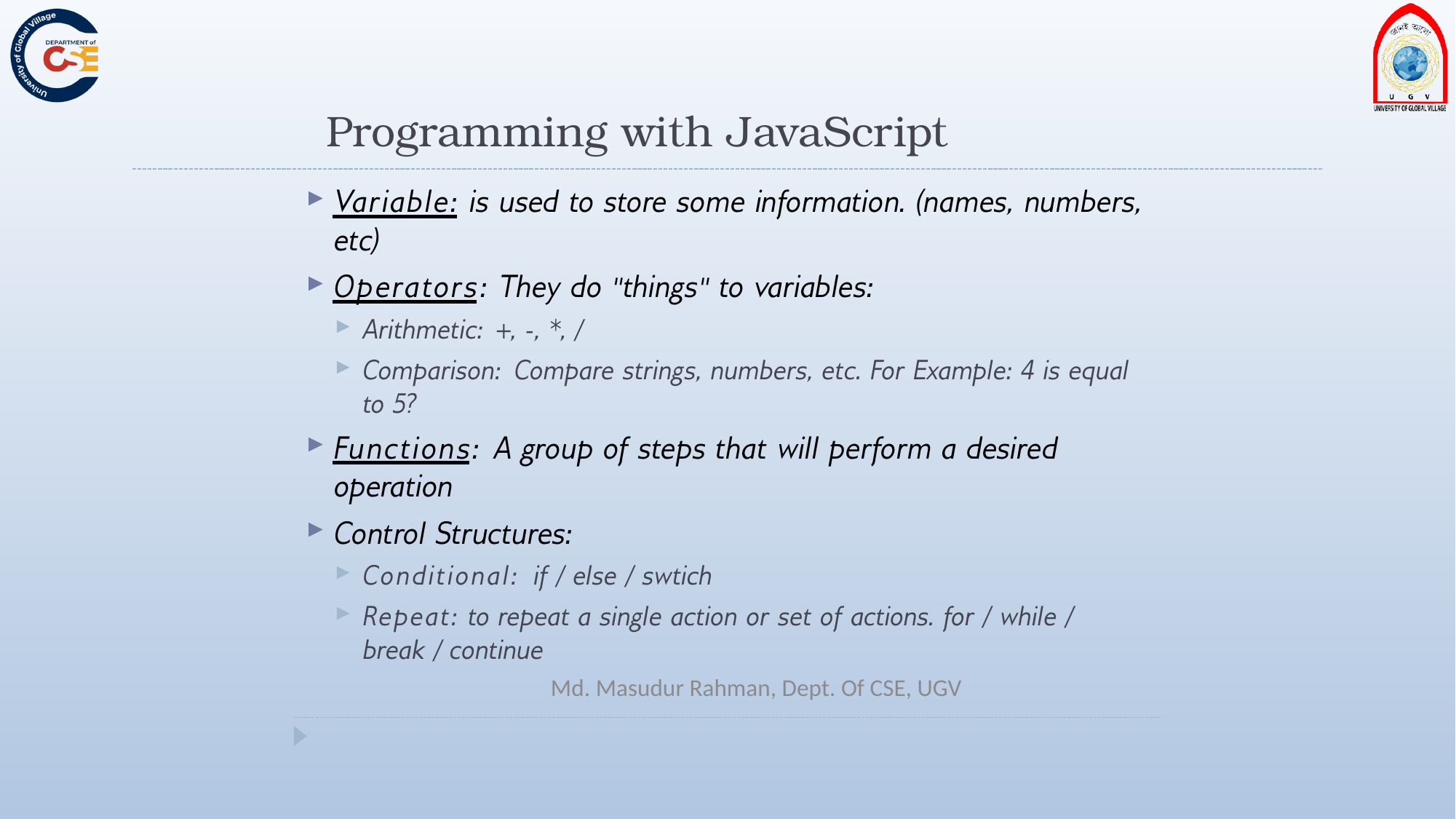

# Programming with JavaScript
Variable: is used to store some information. (names, numbers, etc)
Operators: They do "things" to variables:
Arithmetic: +, -, *, /
Comparison: Compare strings, numbers, etc. For Example: 4 is equal to 5?
Functions: A group of steps that will perform a desired operation
Control Structures:
Conditional: if / else / swtich
Repeat: to repeat a single action or set of actions. for / while / break / continue
Md. Masudur Rahman, Dept. Of CSE, UGV